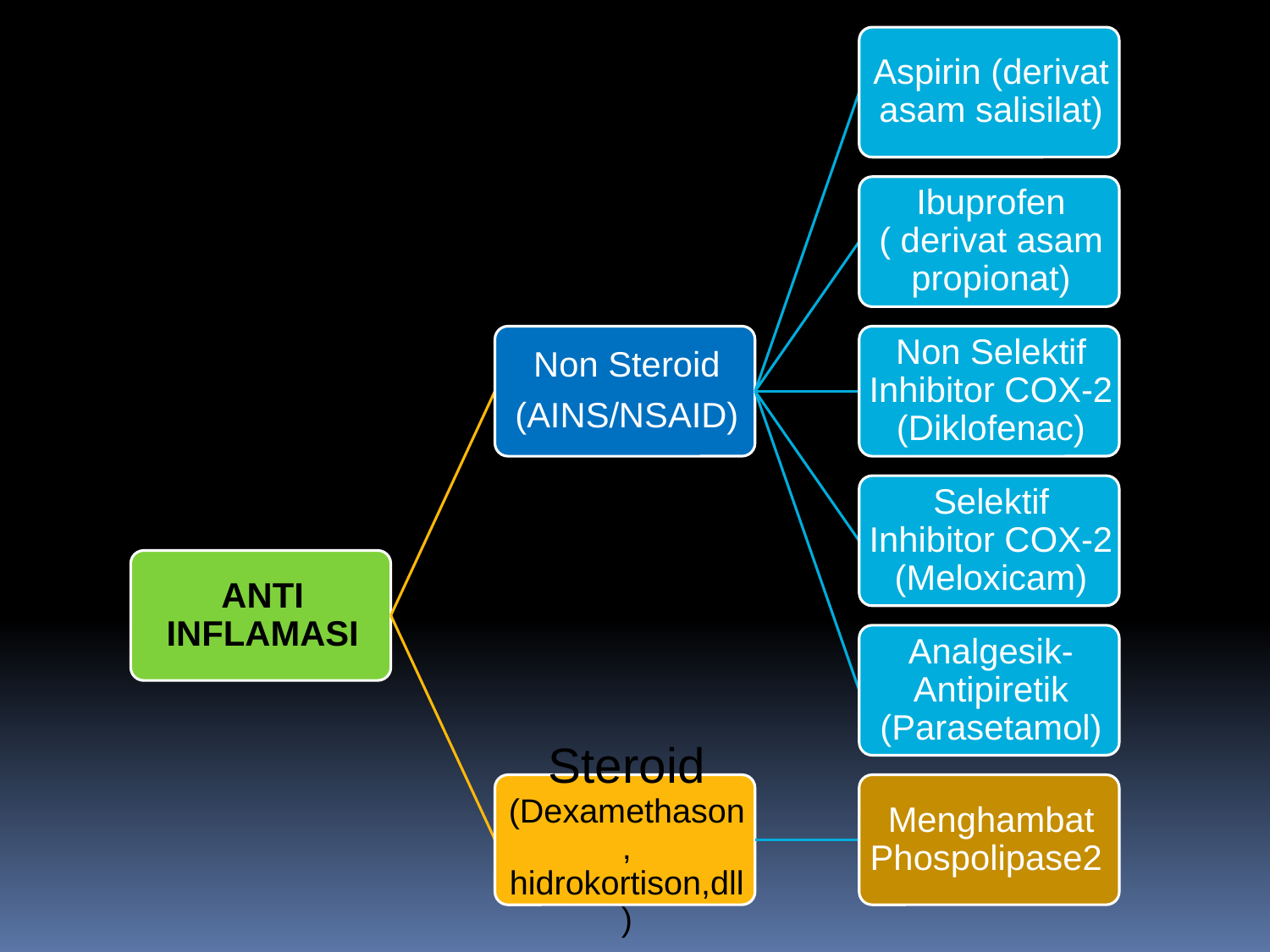

ANTI INFLAMASI

Non Steroid
(AINS/NSAID)

Aspirin (derivat asam salisilat)

Ibuprofen ( derivat asam propionat)

Non Selektif Inhibitor COX-2 (Diklofenac)

Selektif Inhibitor COX-2 (Meloxicam)

Analgesik-Antipiretik (Parasetamol)

Steroid (Dexamethason, hidrokortison,dll)

Menghambat Phospolipase2
#